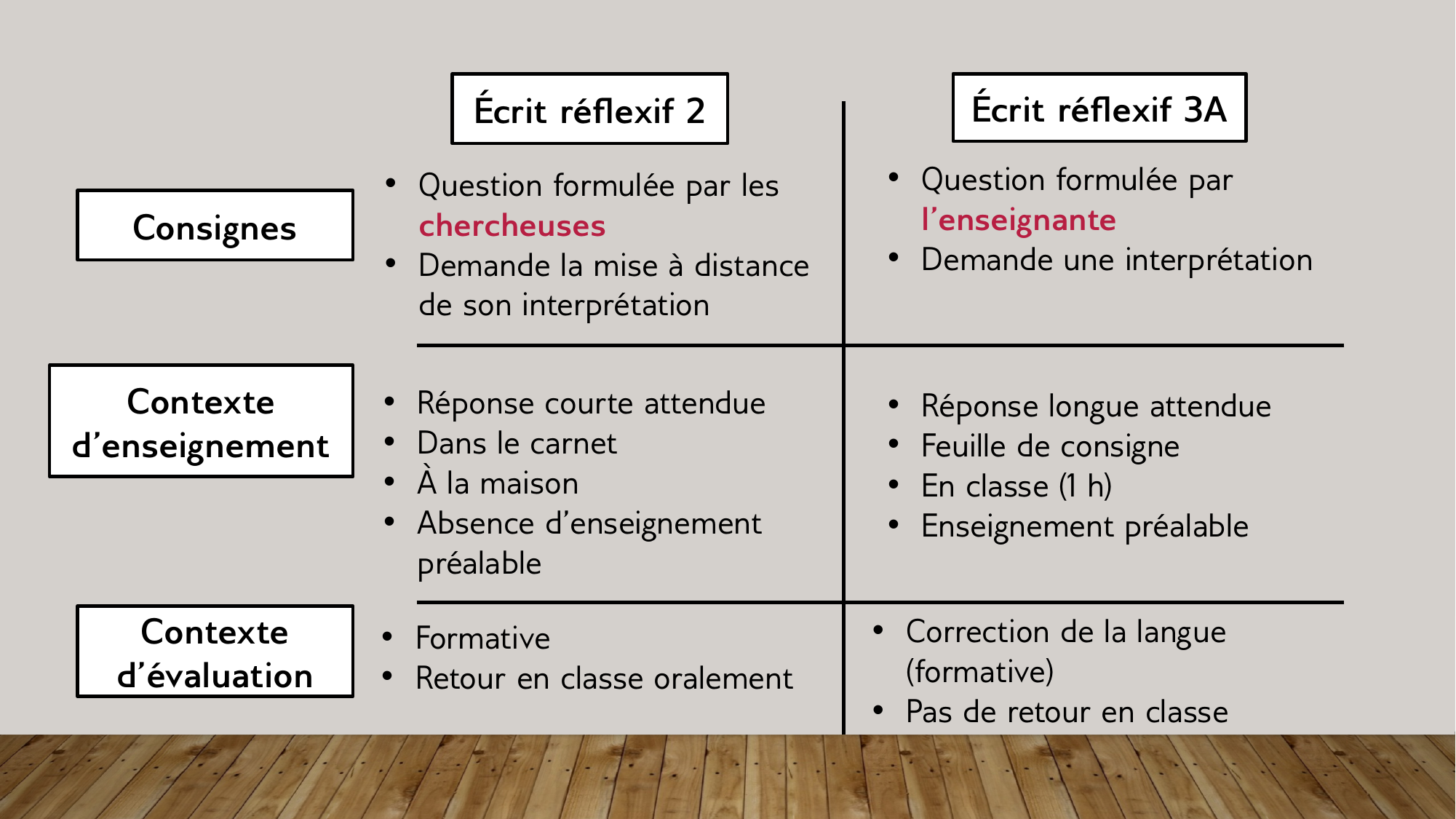

Écrit réflexif 2
Écrit réflexif 3A
Question formulée par l’enseignante
Demande une interprétation
Question formulée par les chercheuses
Demande la mise à distance de son interprétation
Consignes
Contexte d’enseignement
Réponse courte attendue
Dans le carnet
À la maison
Absence d’enseignement préalable
Réponse longue attendue
Feuille de consigne
En classe (1 h)
Enseignement préalable
Correction de la langue (formative)
Pas de retour en classe
Contexte d’évaluation
Formative
Retour en classe oralement